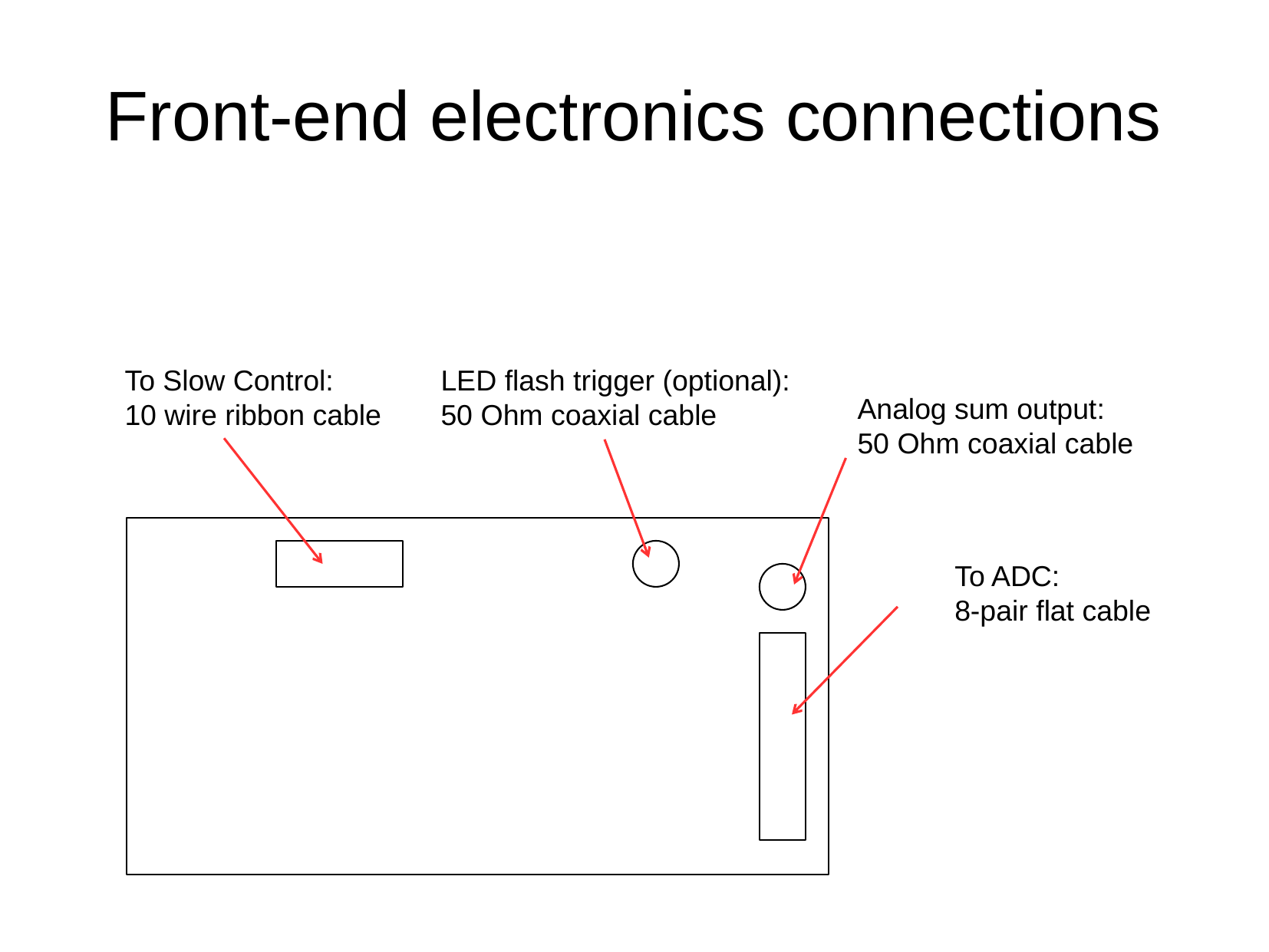

Front-end electronics connections
To Slow Control:
10 wire ribbon cable
LED flash trigger (optional):
50 Ohm coaxial cable
Analog sum output:
50 Ohm coaxial cable

To ADC:
8-pair flat cable